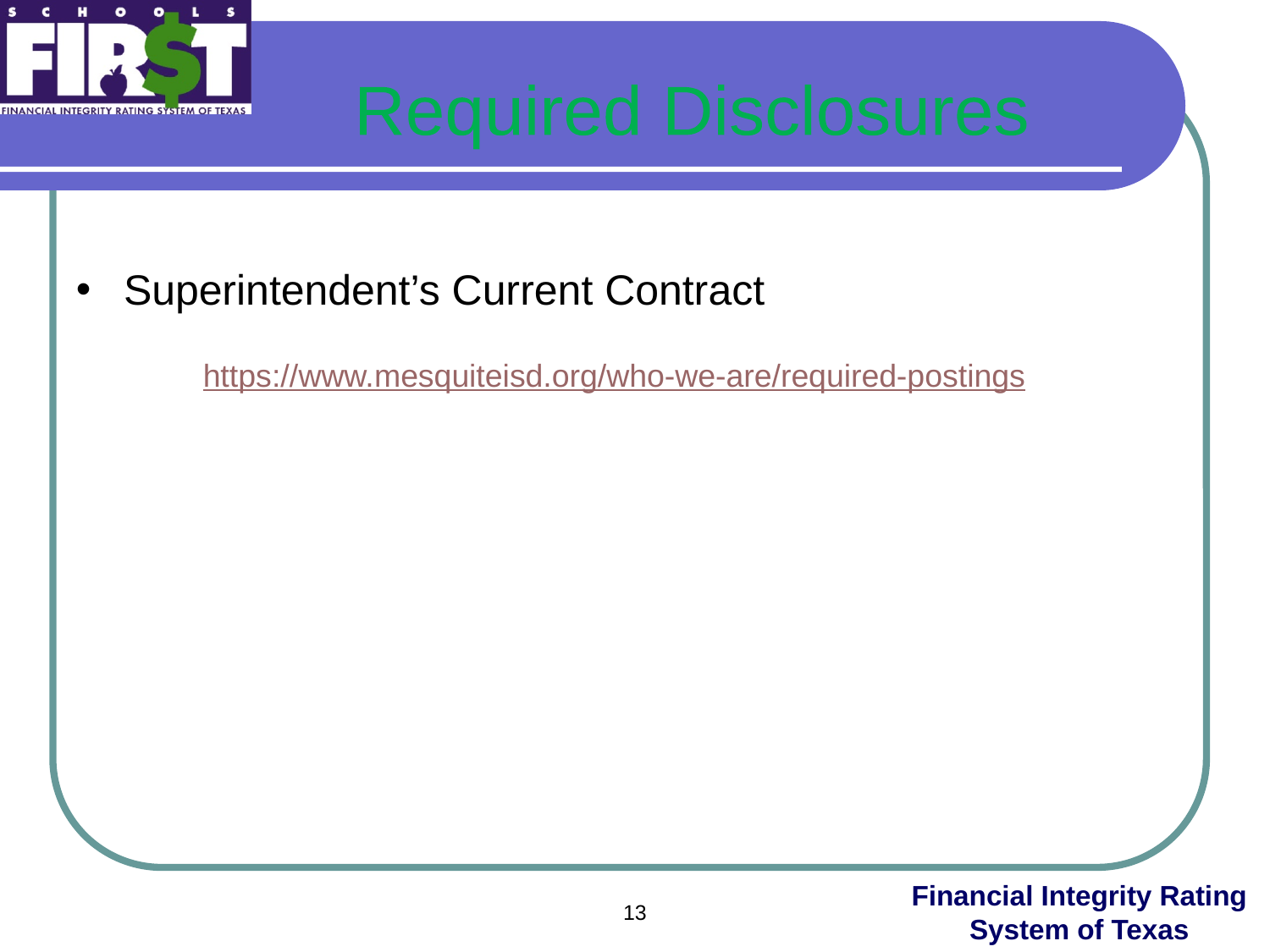

Required Disclosures

Superintendent’s Current Contract

	https://www.mesquiteisd.org/who-we-are/required-postings

13